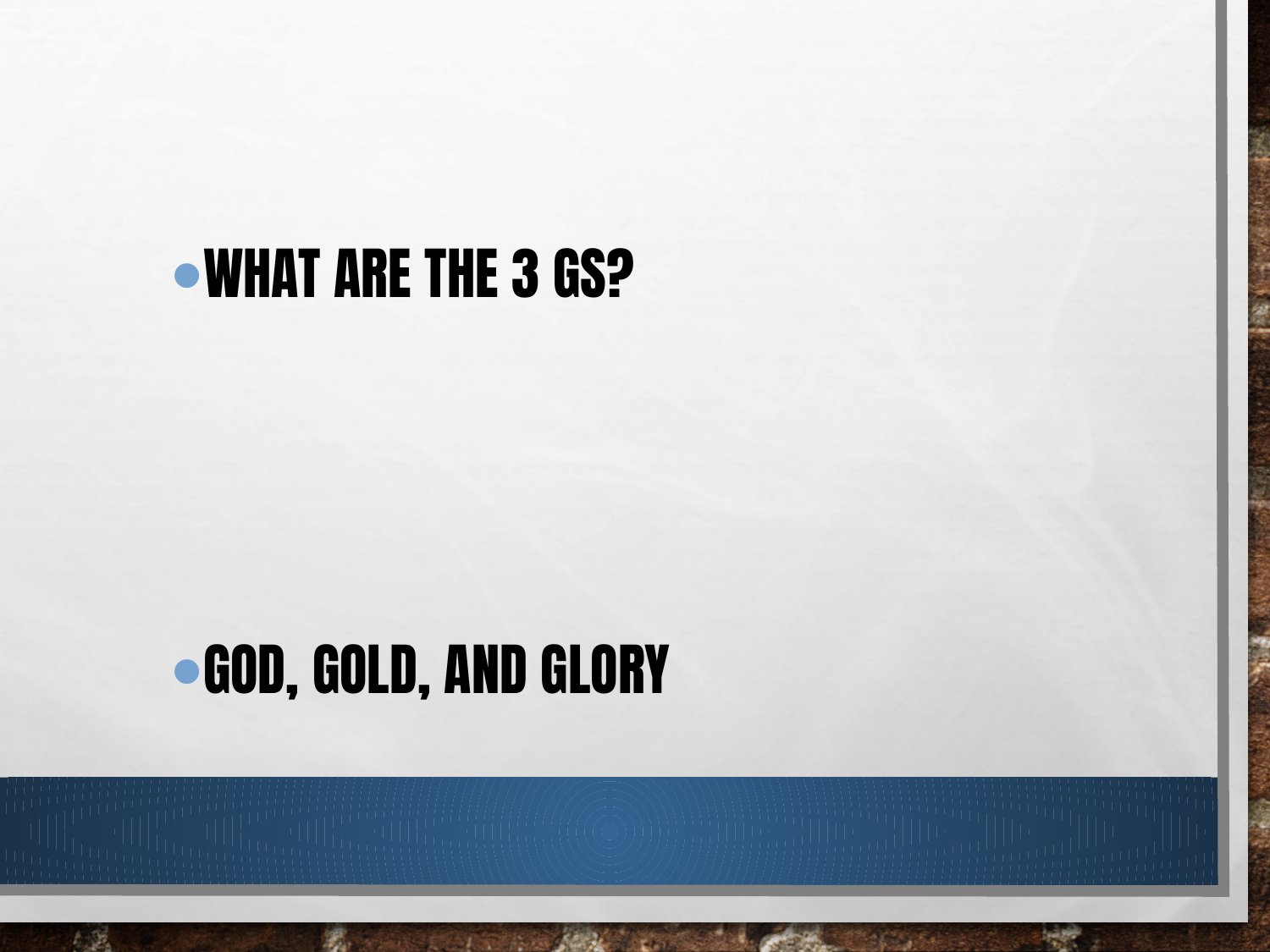

What are the 3 Gs?

God, Gold, and Glory